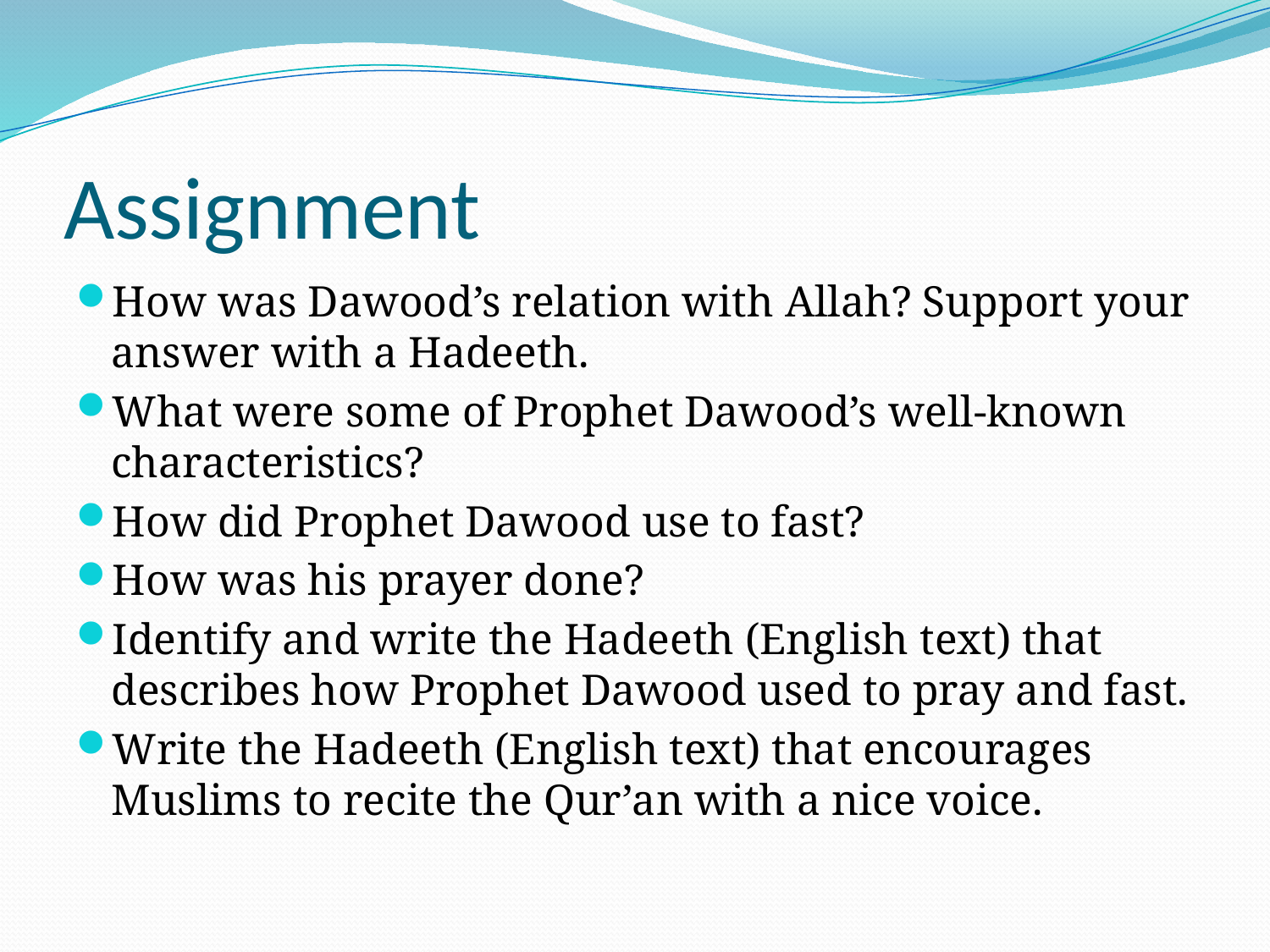

# Assignment
How was Dawood’s relation with Allah? Support your answer with a Hadeeth.
What were some of Prophet Dawood’s well-known characteristics?
How did Prophet Dawood use to fast?
How was his prayer done?
Identify and write the Hadeeth (English text) that describes how Prophet Dawood used to pray and fast.
Write the Hadeeth (English text) that encourages Muslims to recite the Qur’an with a nice voice.